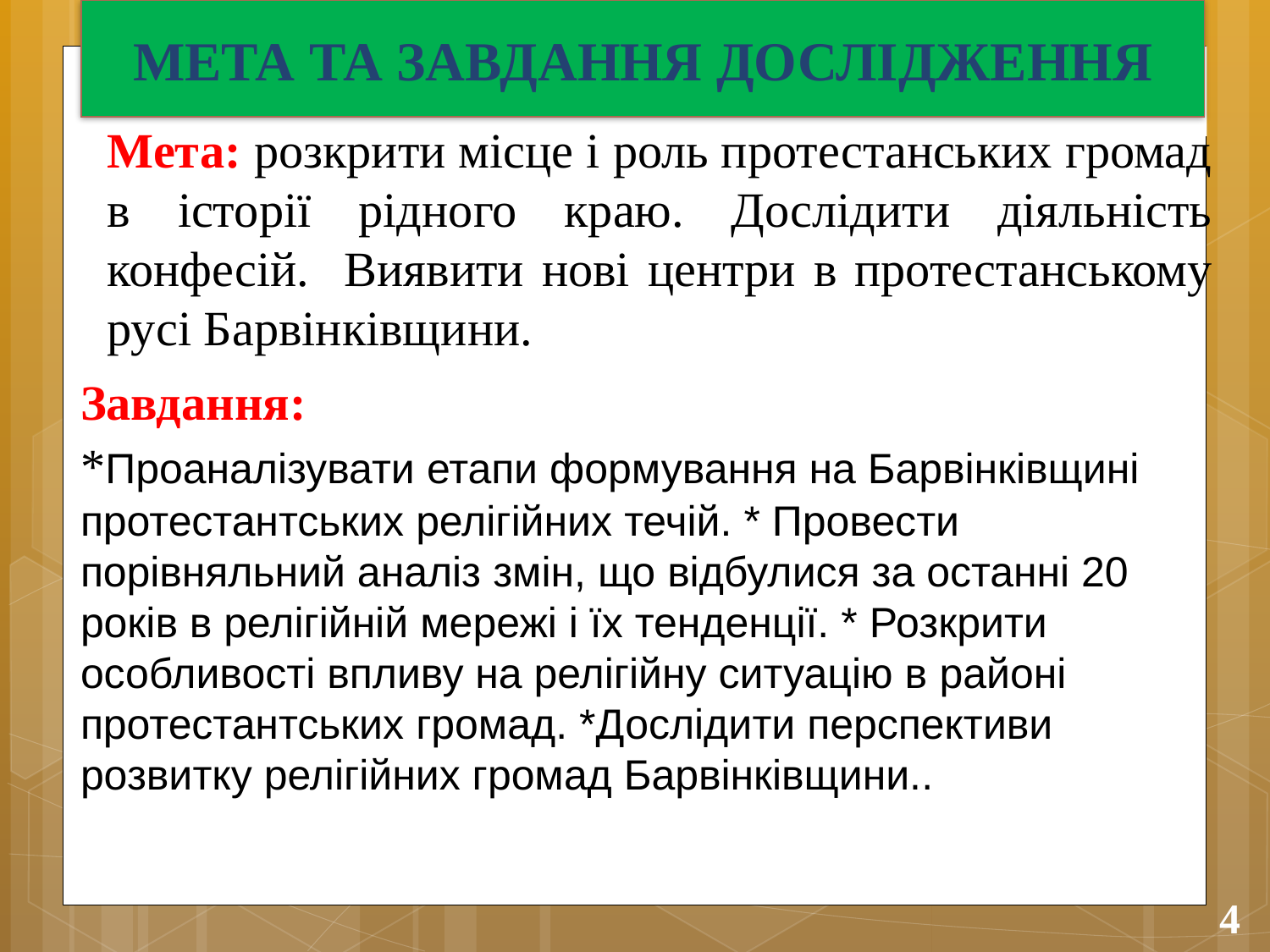

МЕТА ТА ЗАВДАННЯ ДОСЛІДЖЕННЯ
4
# ддддддддд
Мета: розкрити місце і роль протестанських громад в історії рідного краю. Дослідити діяльність конфесій.  Виявити нові центри в протестанському русі Барвінківщини.
Завдання:

*Проаналізувати етапи формування на Барвінківщині   протестантських релігійних течій. * Провести порівняльний аналіз змін, що відбулися за останні 20 років в релігійній мережі і їх тенденції. * Розкрити особливості впливу на релігійну ситуацію в районі протестантських громад. *Дослідити перспективи розвитку релігійних громад Барвінківщини..

4